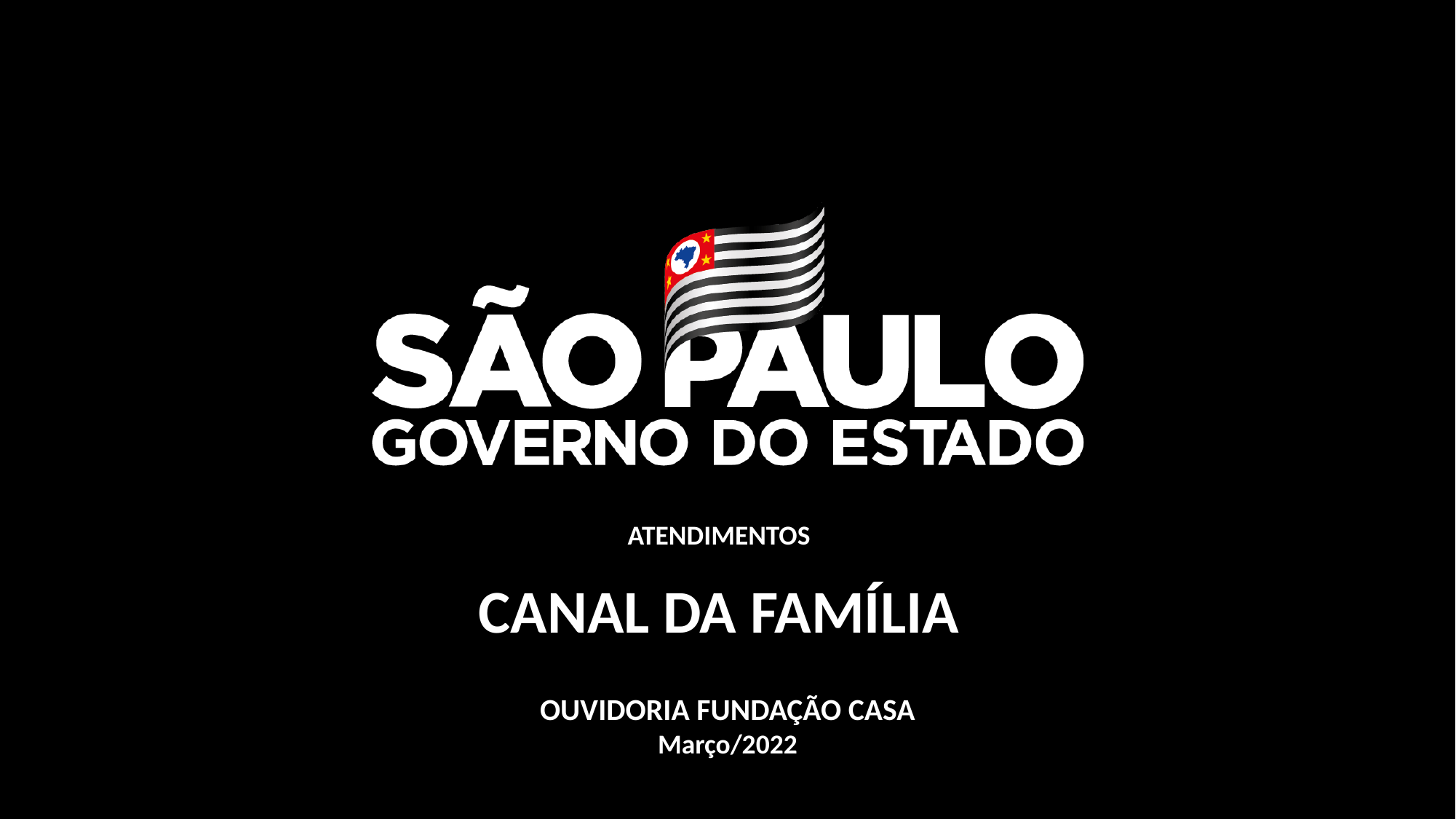

ATENDIMENTOS

CANAL DA FAMÍLIA
OUVIDORIA FUNDAÇÃO CASA
Março/2022